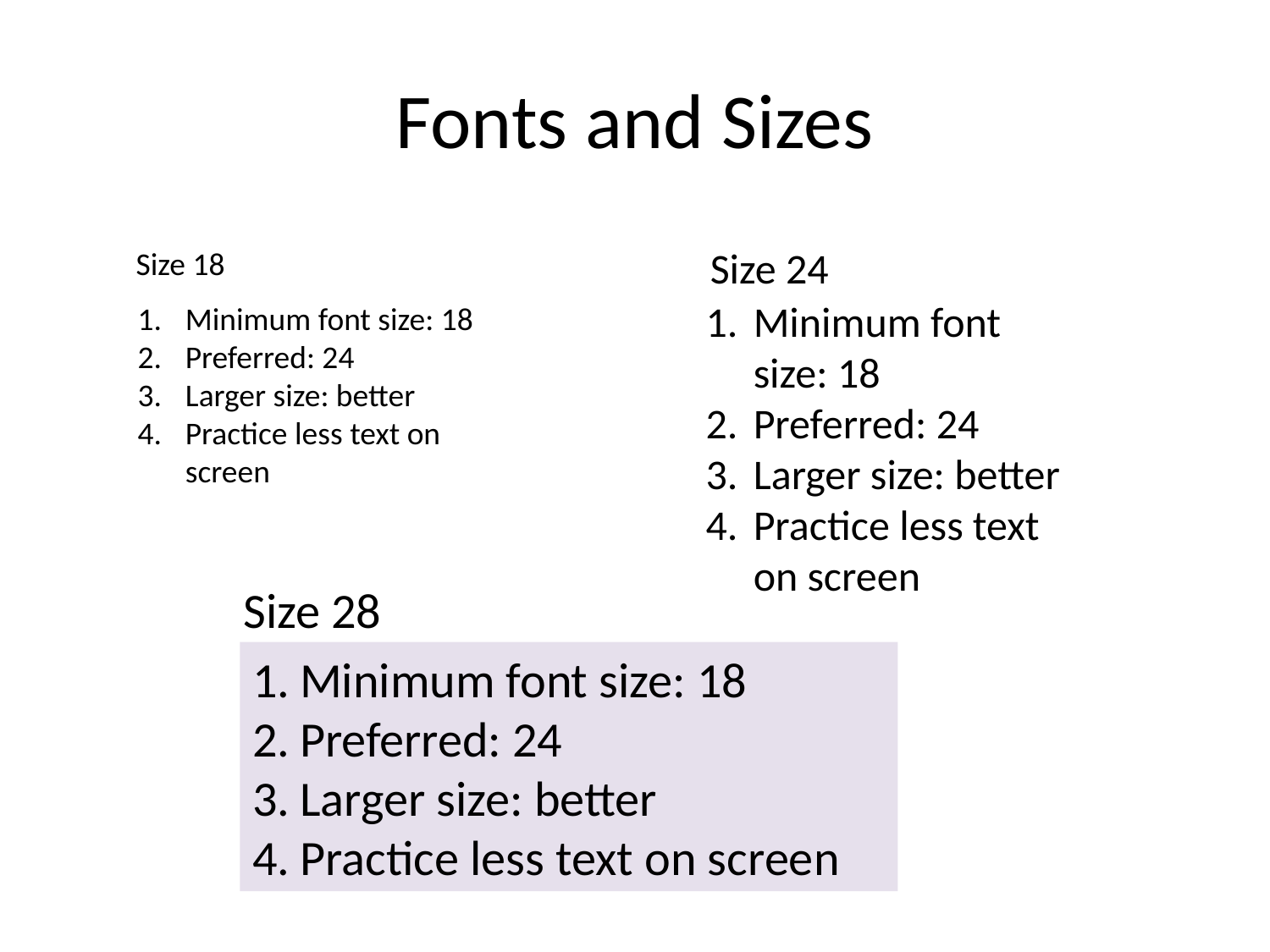

# Fonts and Sizes
Size 24
Size 18
Minimum font size: 18
Preferred: 24
Larger size: better
Practice less text on screen

Minimum font size: 18
Preferred: 24
Larger size: better
Practice less text on screen

Size 28
Minimum font size: 18
Preferred: 24
Larger size: better
Practice less text on screen